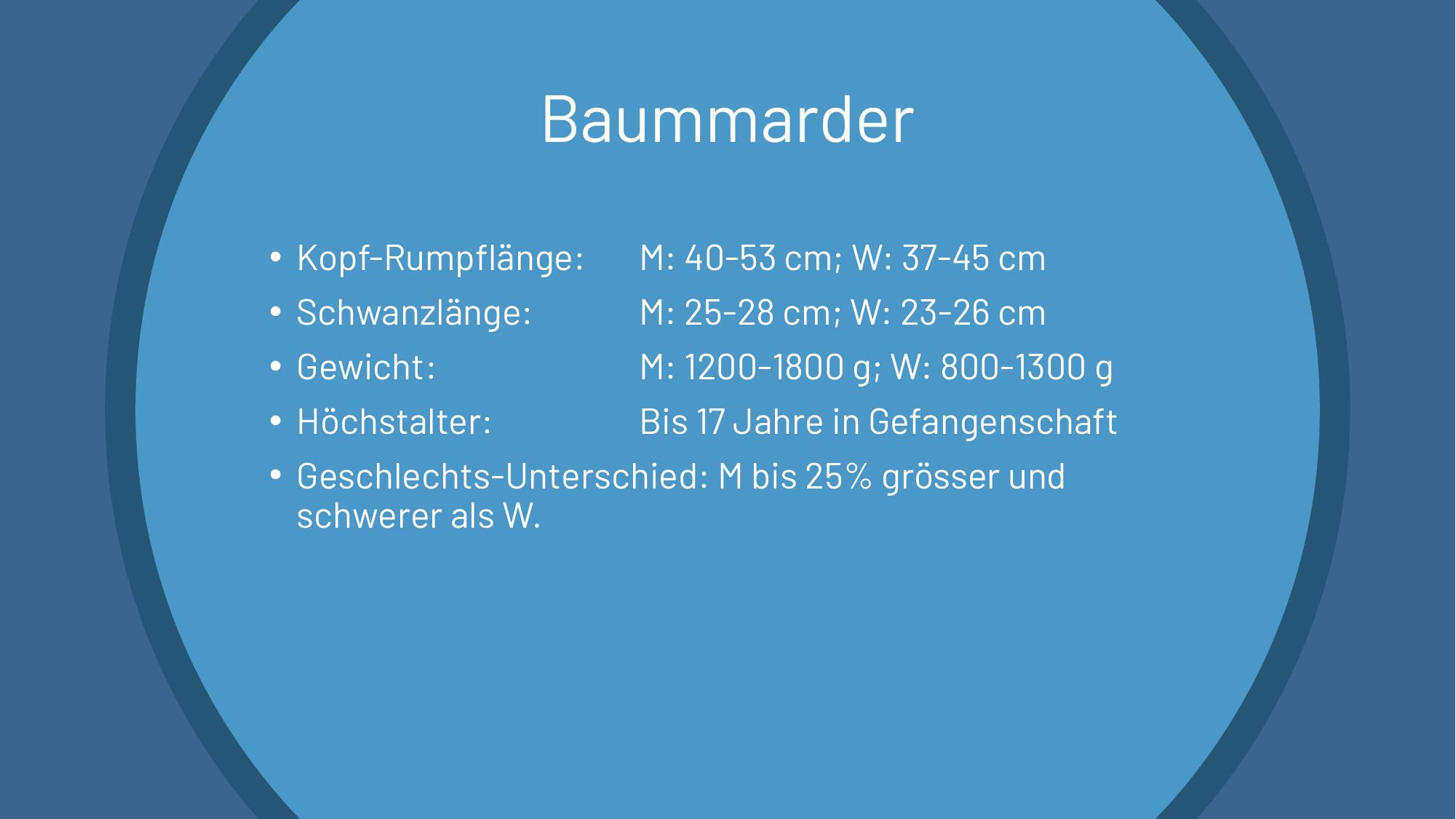

# Baummarder
Kopf-Rumpflänge:	M: 40-53 cm; W: 37-45 cm
Schwanzlänge:	M: 25-28 cm; W: 23-26 cm
Gewicht:	M: 1200-1800 g; W: 800-1300 g
Höchstalter:	Bis 17 Jahre in Gefangenschaft
Geschlechts-Unterschied: M bis 25% grösser und schwerer als W.